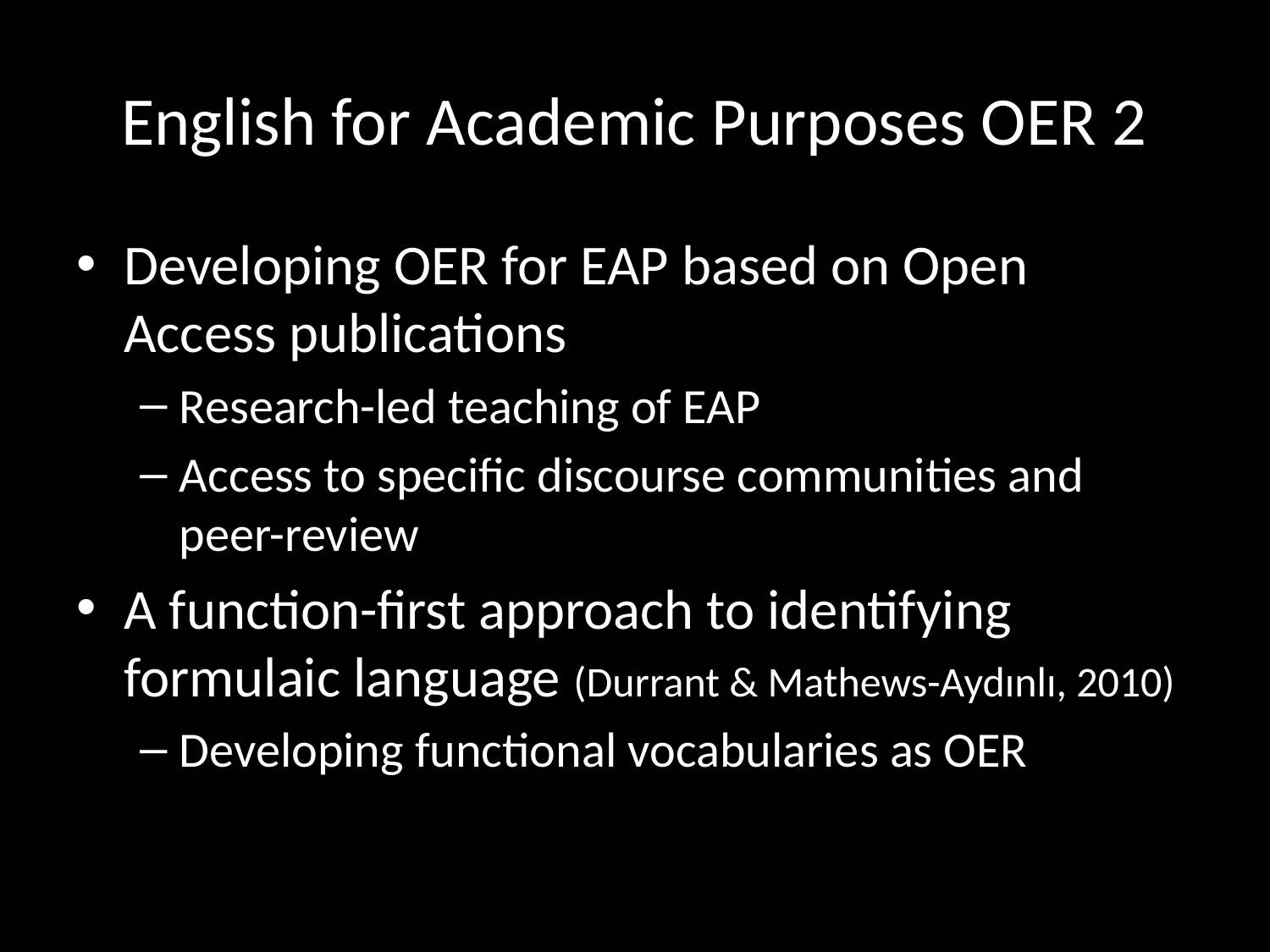

# English for Academic Purposes OER 2
Developing OER for EAP based on Open Access publications
Research-led teaching of EAP
Access to specific discourse communities and peer-review
A function-first approach to identifying formulaic language (Durrant & Mathews-Aydınlı, 2010)
Developing functional vocabularies as OER